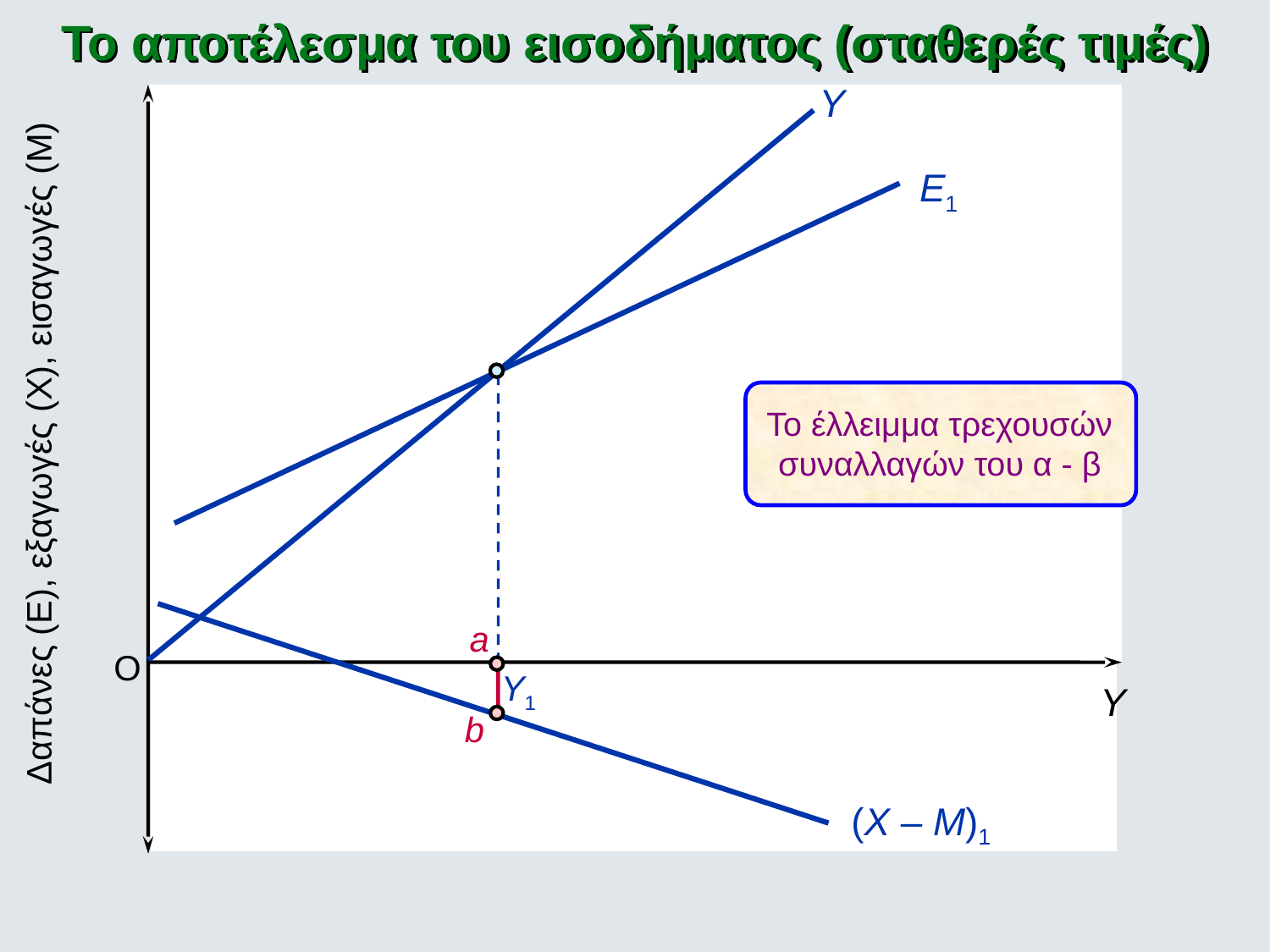

Το αποτέλεσμα του εισοδήματος (σταθερές τιμές)
Y

E1

Y1

Το έλλειμμα τρεχουσών
συναλλαγών του α - β
Δαπάνες (Ε), εξαγωγές (Χ), εισαγωγές (Μ)

(X – M)1
a

b

O

Y